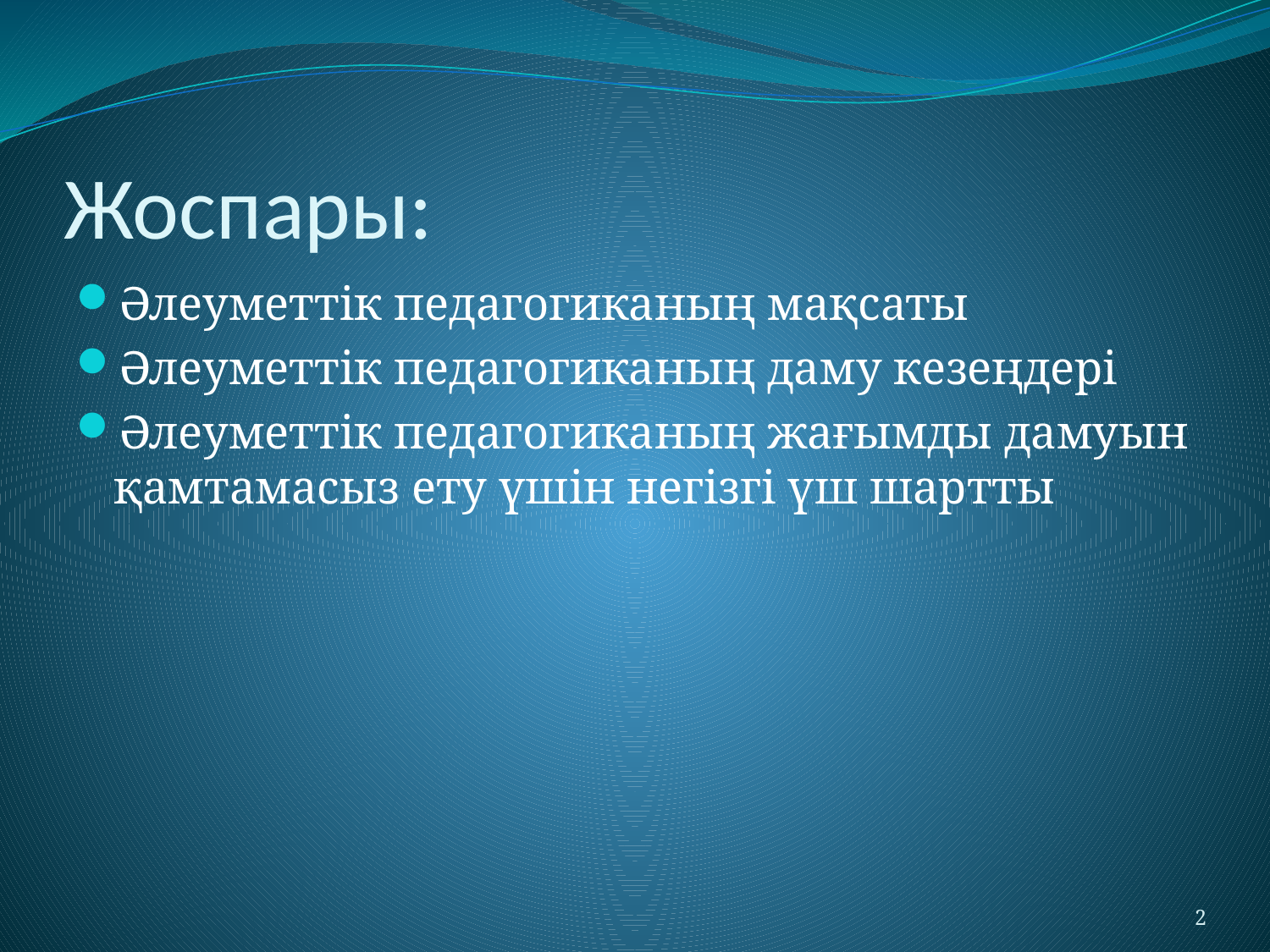

# Жоспары:
Әлеуметтік педагогиканың мақсаты
Әлеуметтік педагогиканың даму кезеңдері
Әлеуметтік педагогиканың жағымды дамуын қамтамасыз ету үшін негізгі үш шартты

2